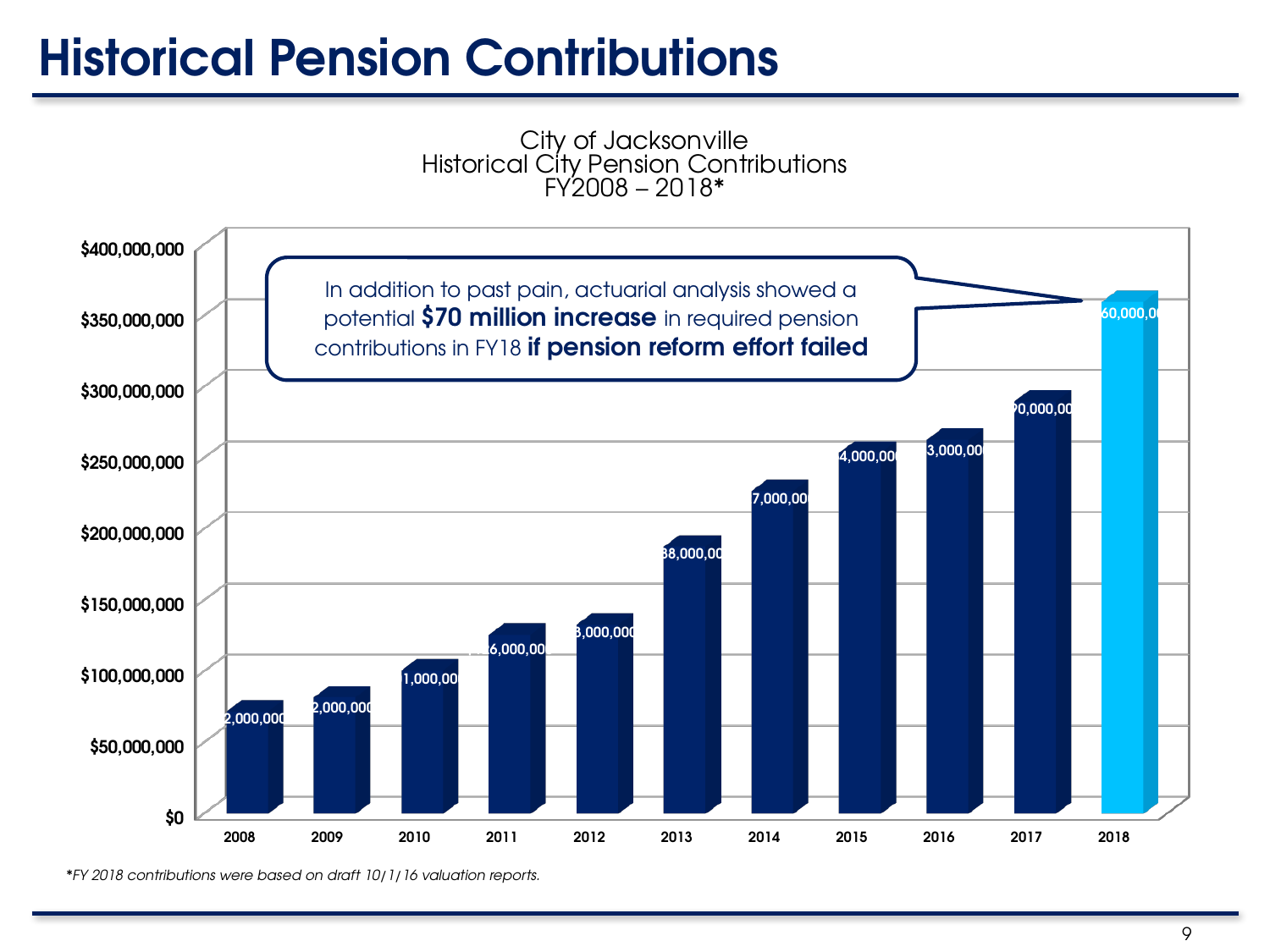

Historical Pension Contributions

[unsupported chart]

In addition to past pain, actuarial analysis showed a potential $70 million increase in required pension contributions in FY18 if pension reform effort failed
*FY 2018 contributions were based on draft 10/1/16 valuation reports.
9